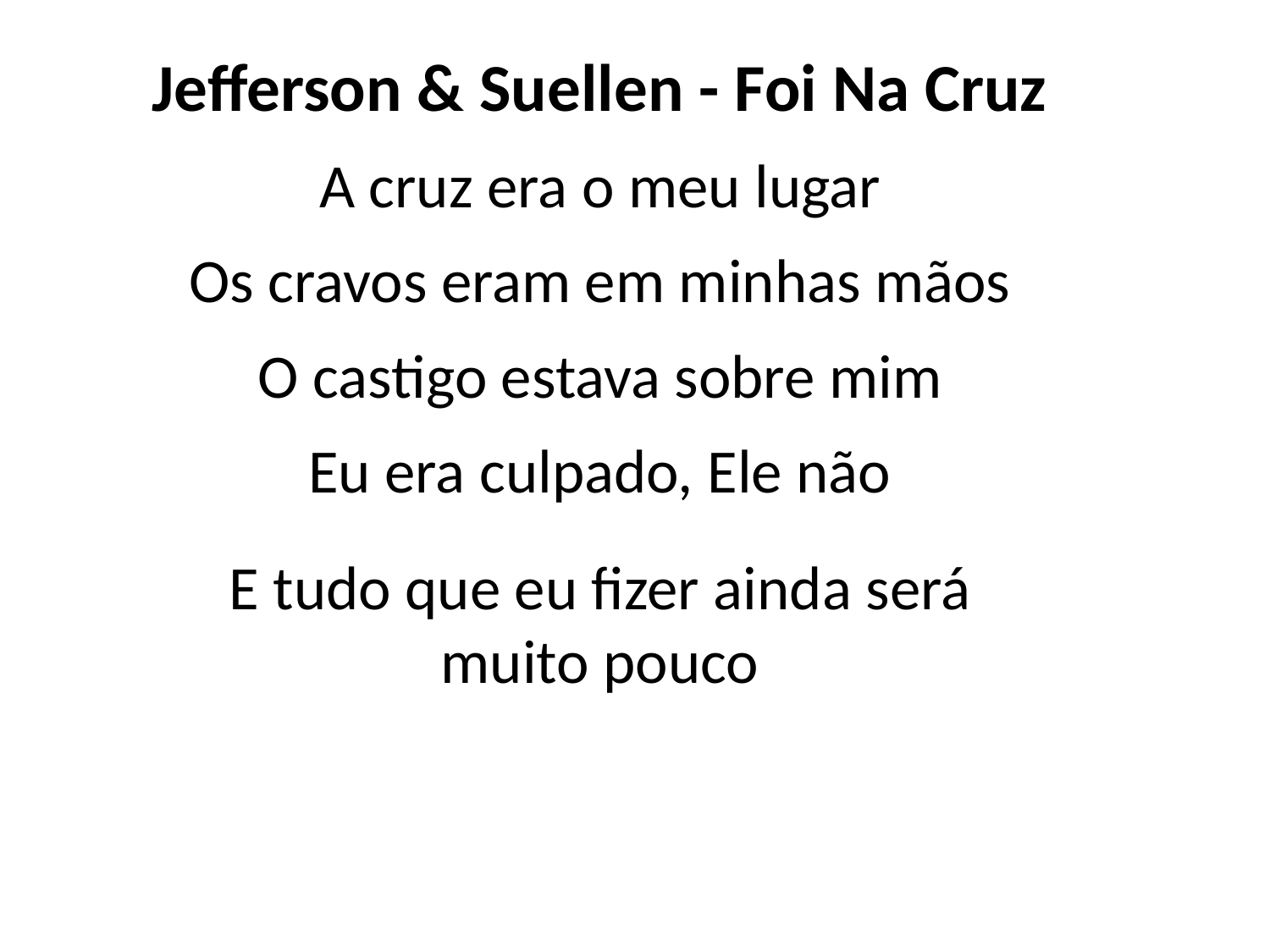

Jefferson & Suellen - Foi Na Cruz

A cruz era o meu lugar

Os cravos eram em minhas mãos

O castigo estava sobre mim

Eu era culpado, Ele não

E tudo que eu fizer ainda será
muito pouco

#